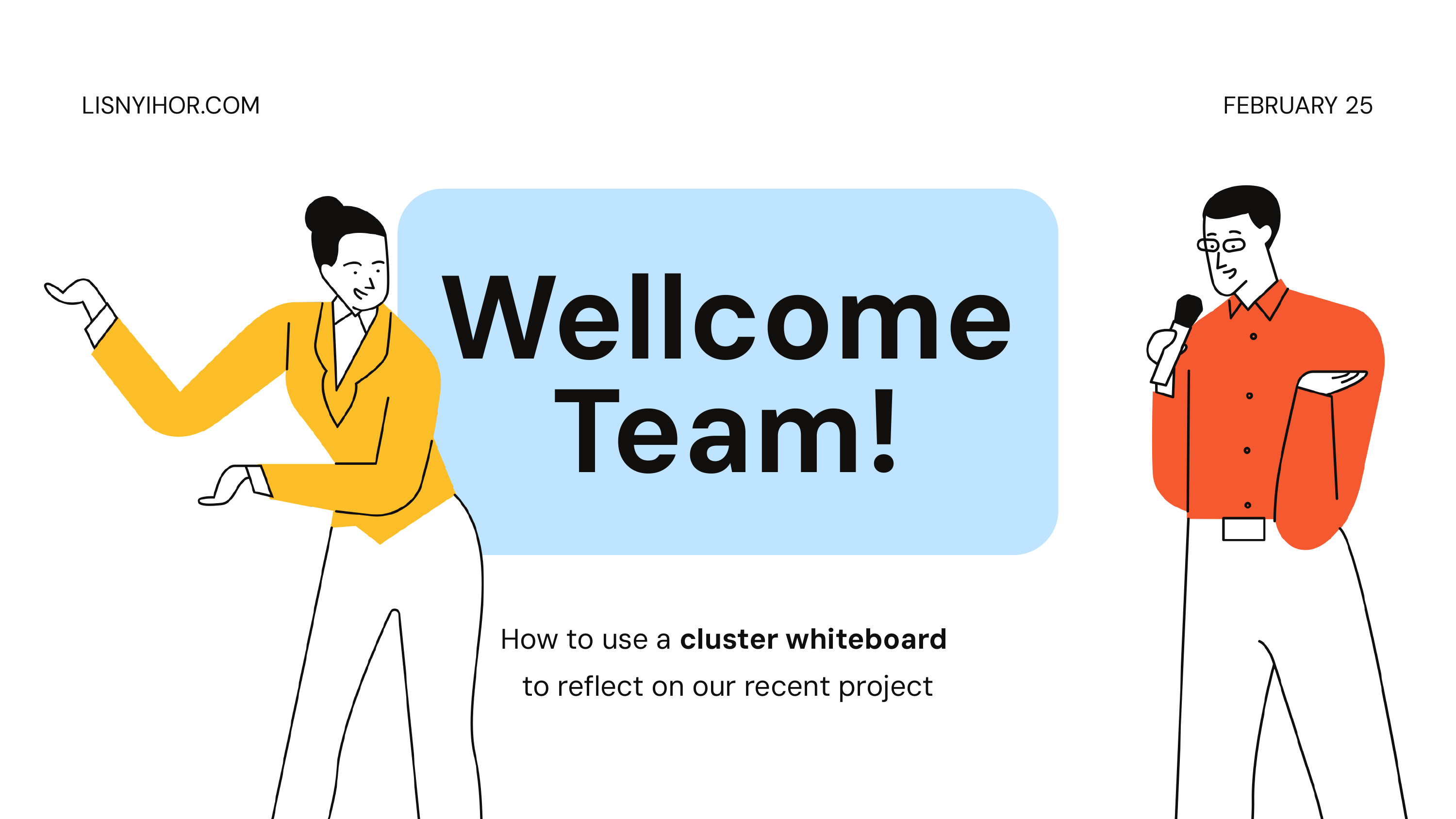

LISNYIHOR.COM
FEBRUARY 25

Wellcome
Team!

How to use a cluster whiteboard
to reflect on our recent project